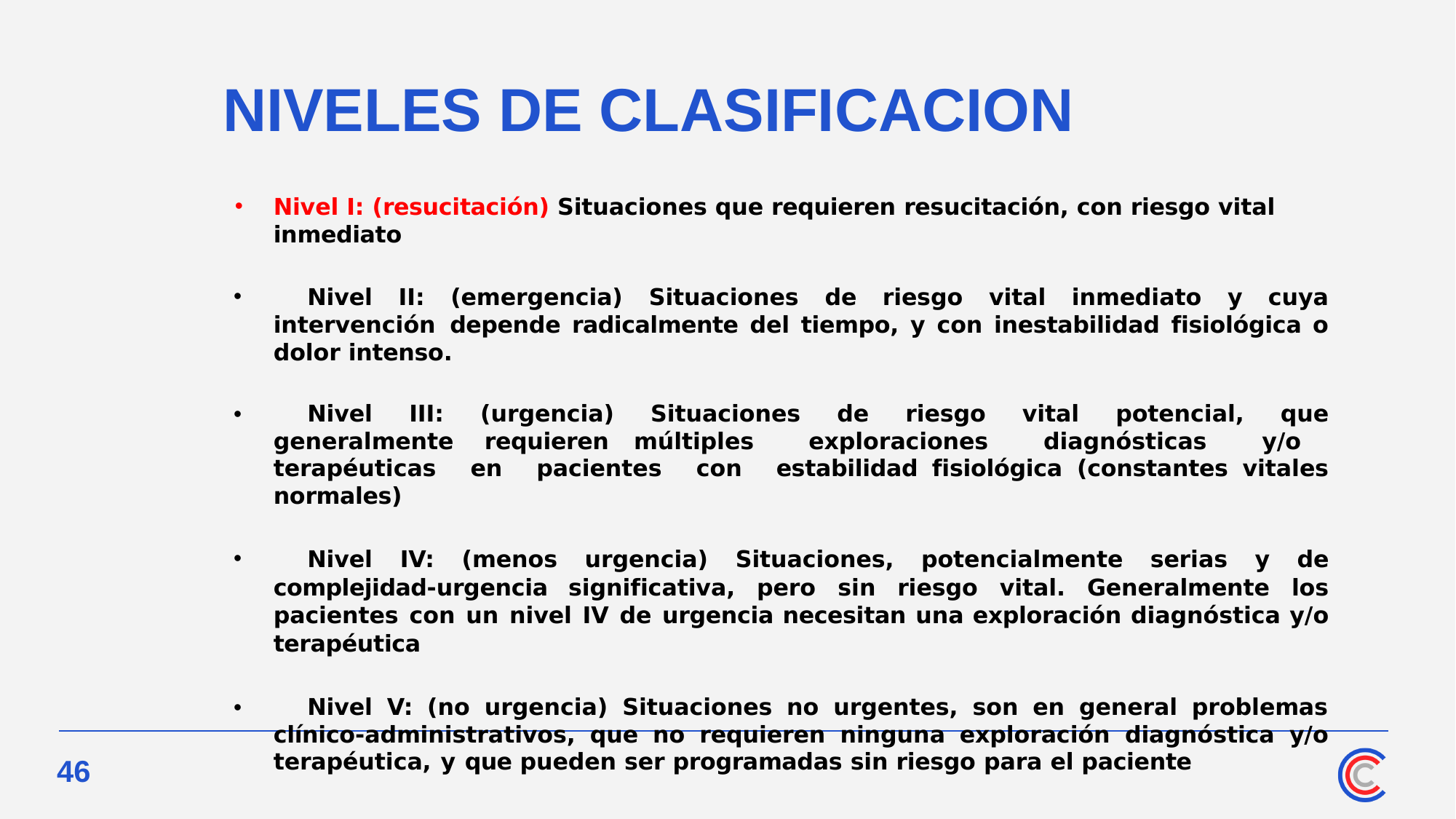

# NIVELES DE CLASIFICACION
Nivel I: (resucitación) Situaciones que requieren resucitación, con riesgo vital inmediato

	Nivel II: (emergencia) Situaciones de riesgo vital inmediato y cuya intervención depende radicalmente del tiempo, y con inestabilidad fisiológica o dolor intenso.

	Nivel III: (urgencia) Situaciones de riesgo vital potencial, que generalmente requieren múltiples  exploraciones  diagnósticas  y/o  terapéuticas  en  pacientes  con  estabilidad fisiológica (constantes vitales normales)

	Nivel IV: (menos urgencia) Situaciones, potencialmente serias y de complejidad-urgencia significativa, pero sin riesgo vital. Generalmente los pacientes con un nivel IV de urgencia necesitan una exploración diagnóstica y/o terapéutica

	Nivel V: (no urgencia) Situaciones no urgentes, son en general problemas clínico-administrativos, que no requieren ninguna exploración diagnóstica y/o terapéutica, y que pueden ser programadas sin riesgo para el paciente